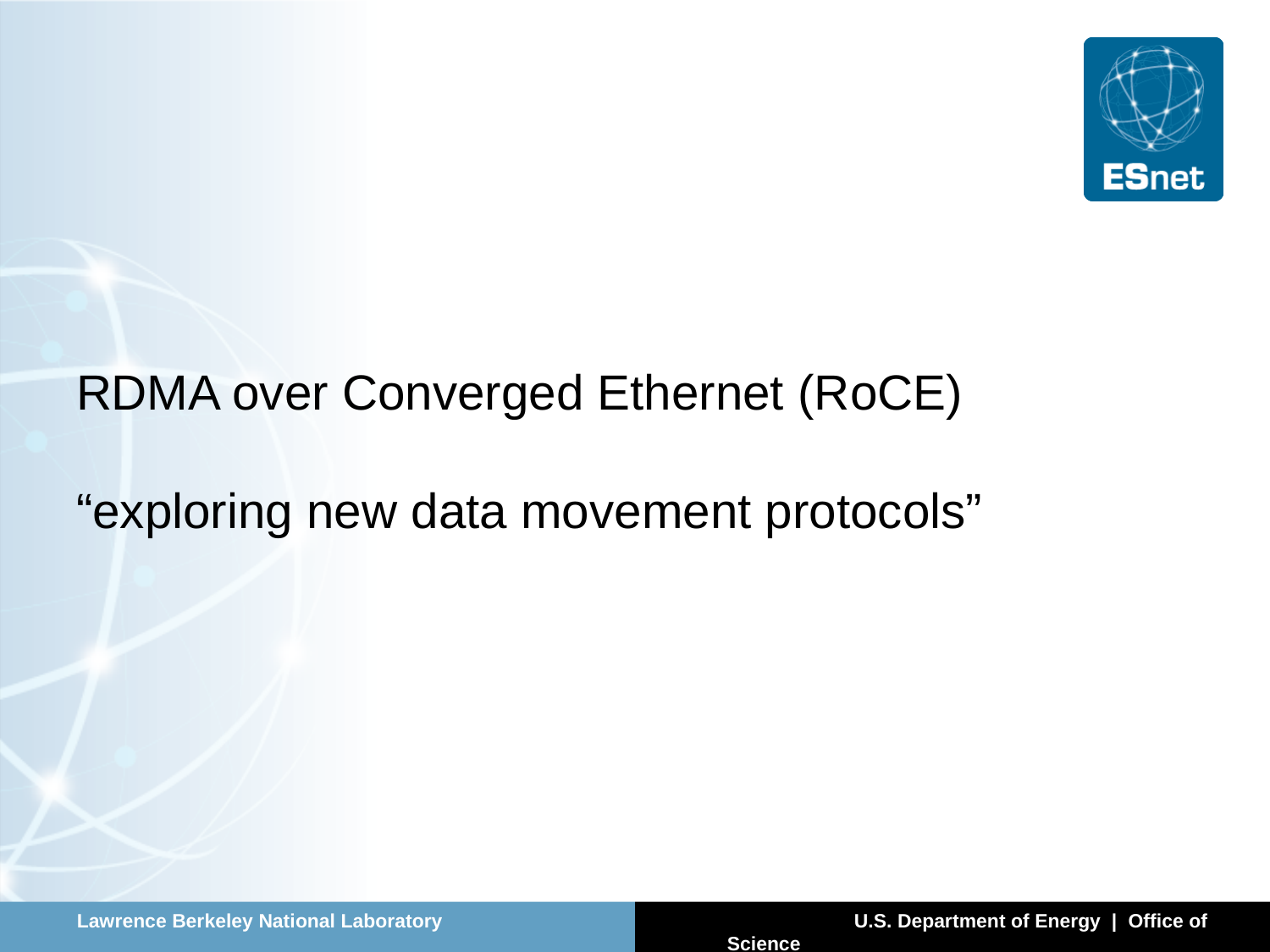

# RDMA over Converged Ethernet (RoCE) “exploring new data movement protocols”